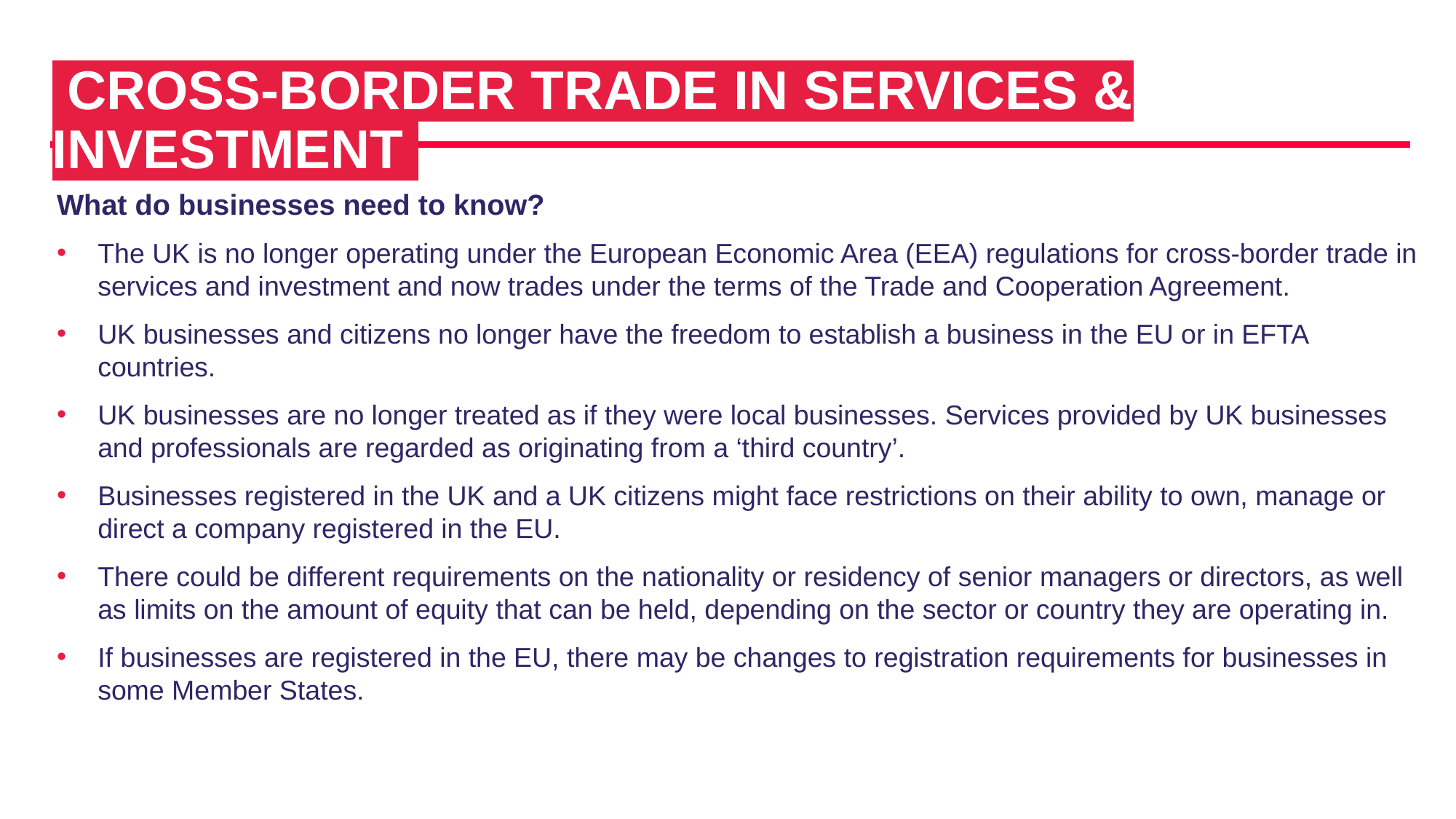

# iCROSS-BORDER TRADE IN SERVICES & INVESTMENTI
What do businesses need to know?
The UK is no longer operating under the European Economic Area (EEA) regulations for cross-border trade in services and investment and now trades under the terms of the Trade and Cooperation Agreement.
UK businesses and citizens no longer have the freedom to establish a business in the EU or in EFTA countries.
UK businesses are no longer treated as if they were local businesses. Services provided by UK businesses and professionals are regarded as originating from a ‘third country’.
Businesses registered in the UK and a UK citizens might face restrictions on their ability to own, manage or direct a company registered in the EU. ​
There could be different requirements on the nationality or residency of senior managers or directors, as well as limits on the amount of equity that can be held, depending on the sector or country they are operating in.
If businesses are registered in the EU, there may be changes to registration requirements for businesses in some Member States. ​